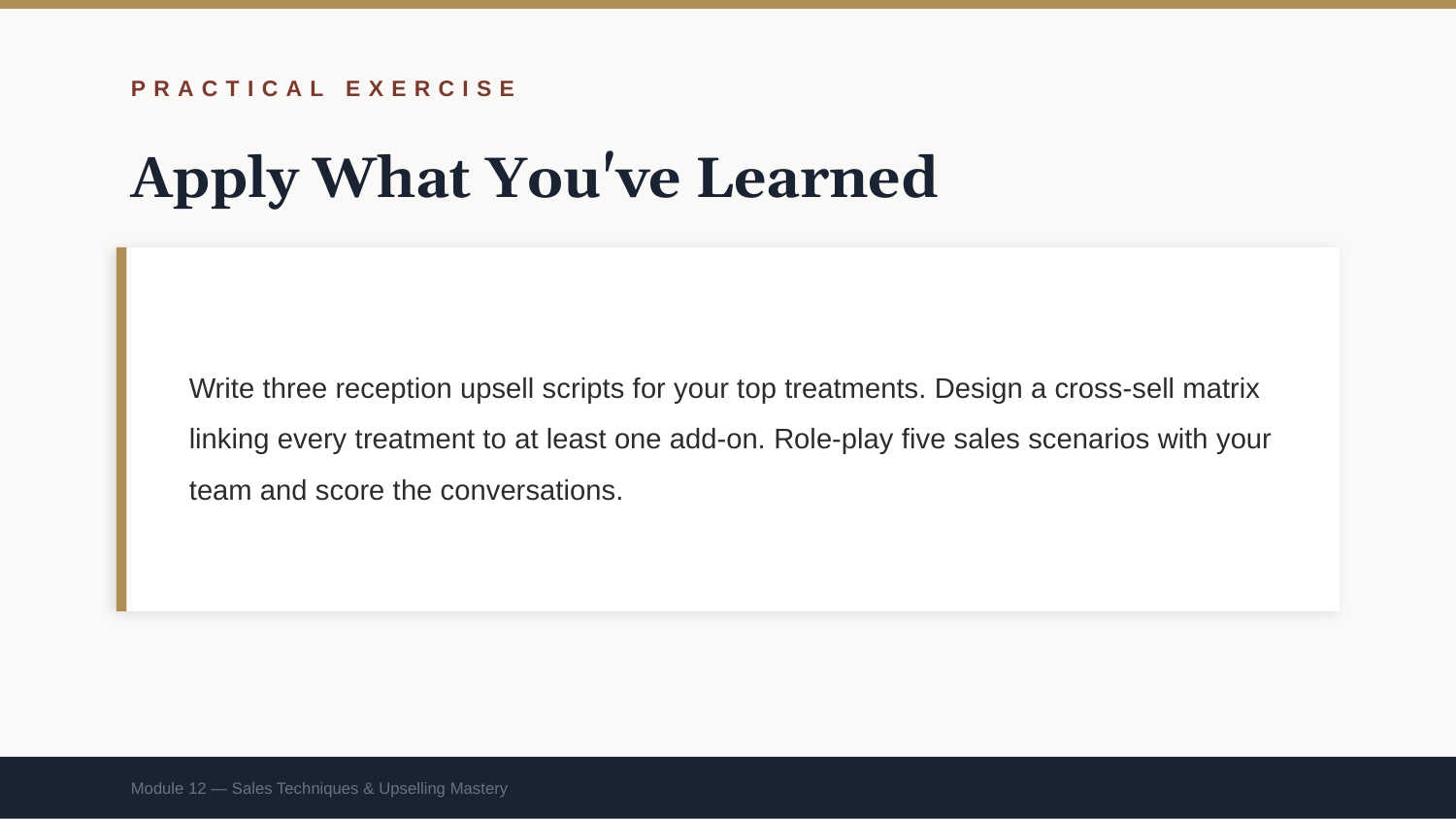

PRACTICAL EXERCISE
Apply What You've Learned

Write three reception upsell scripts for your top treatments. Design a cross-sell matrix linking every treatment to at least one add-on. Role-play five sales scenarios with your team and score the conversations.

Module 12 — Sales Techniques & Upselling Mastery